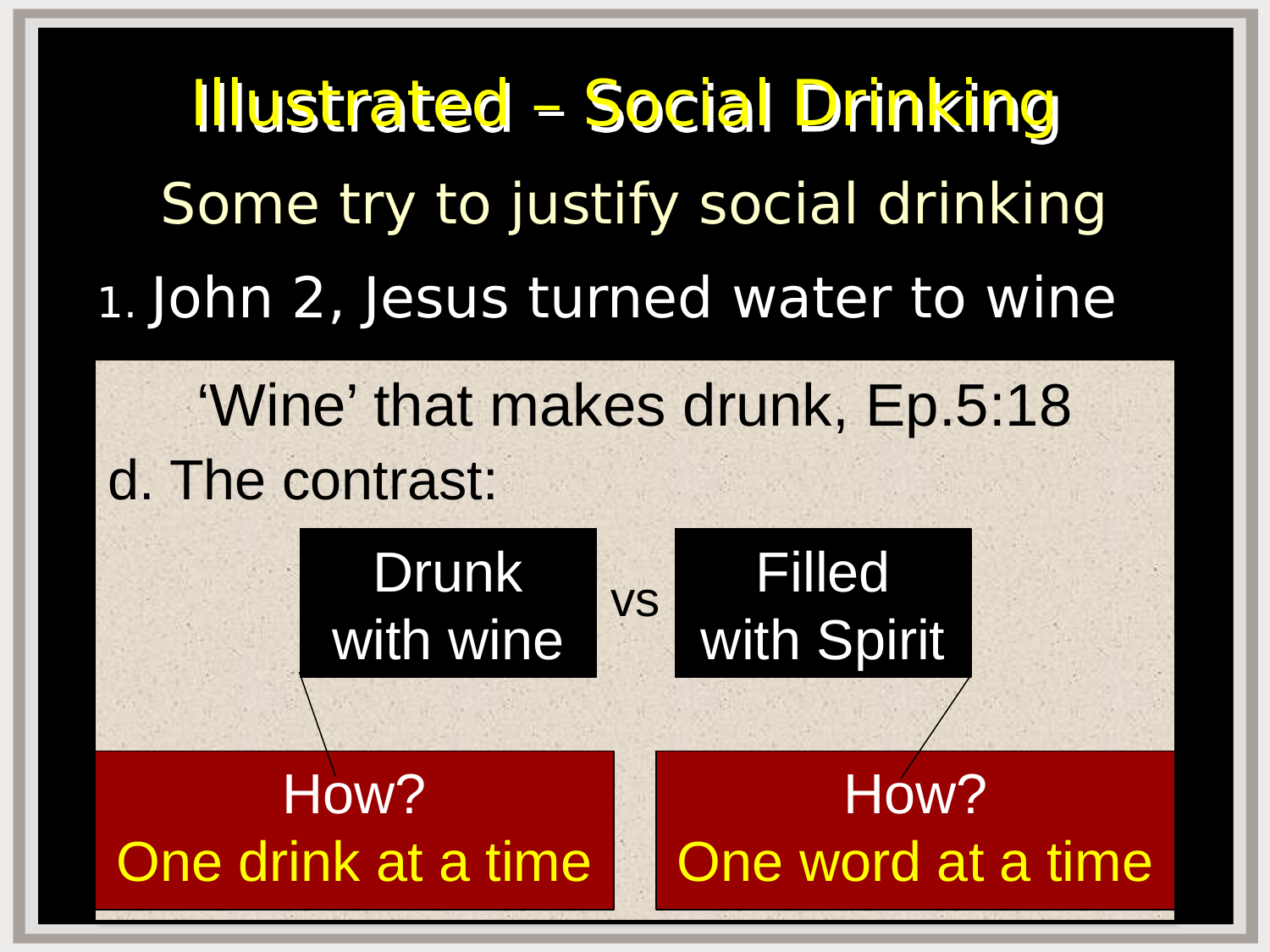

# Illustrated – Social Drinking
Some try to justify social drinking
1. John 2, Jesus turned water to wine

‘Wine’ that makes drunk, Ep.5:18
d. The contrast:

Drunk
with wine
Filled
with Spirit
vs
How?
One drink at a time
How?
One word at a time